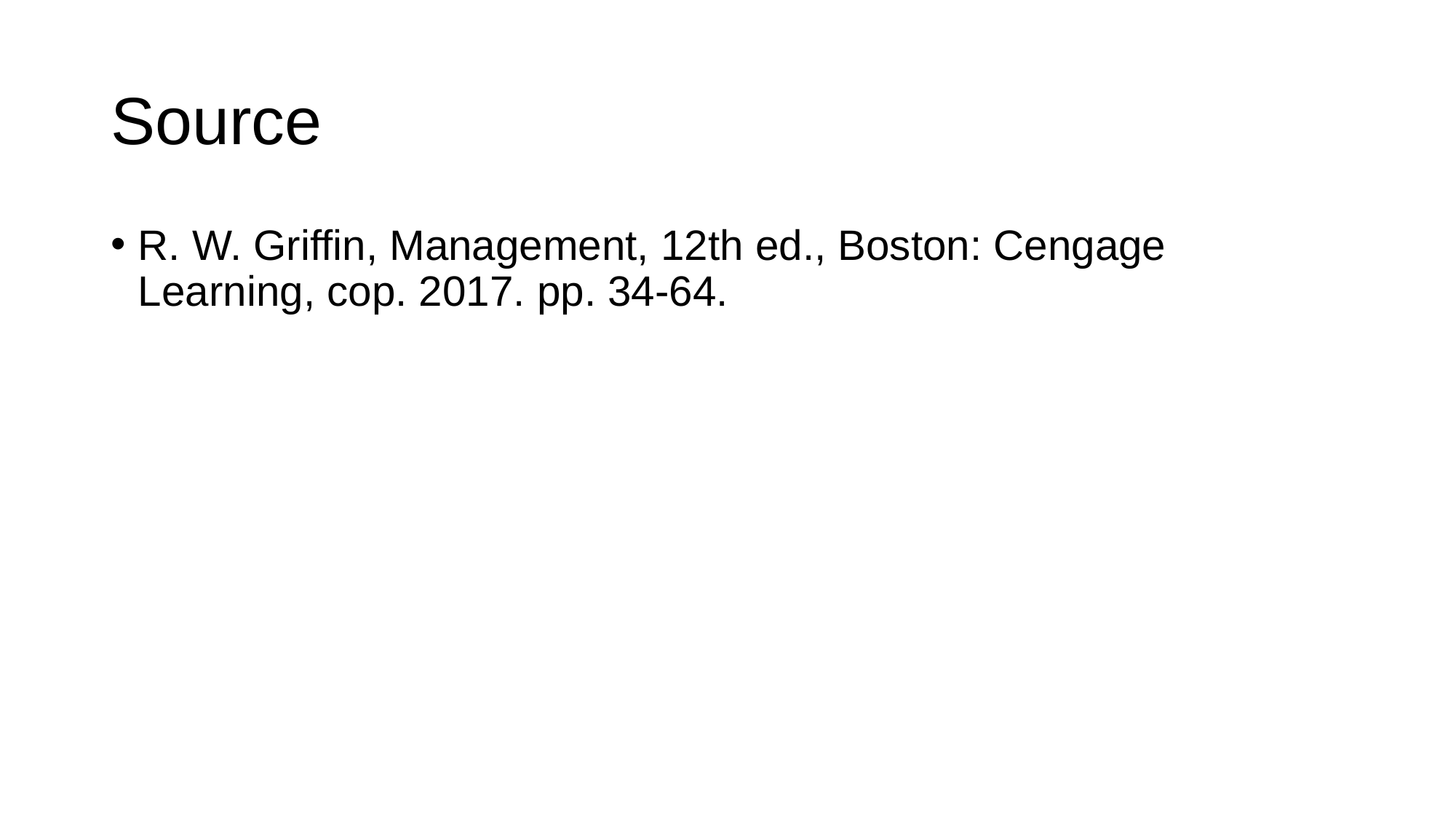

# Source
R. W. Griffin, Management, 12th ed., Boston: Cengage Learning, cop. 2017. pp. 34-64.